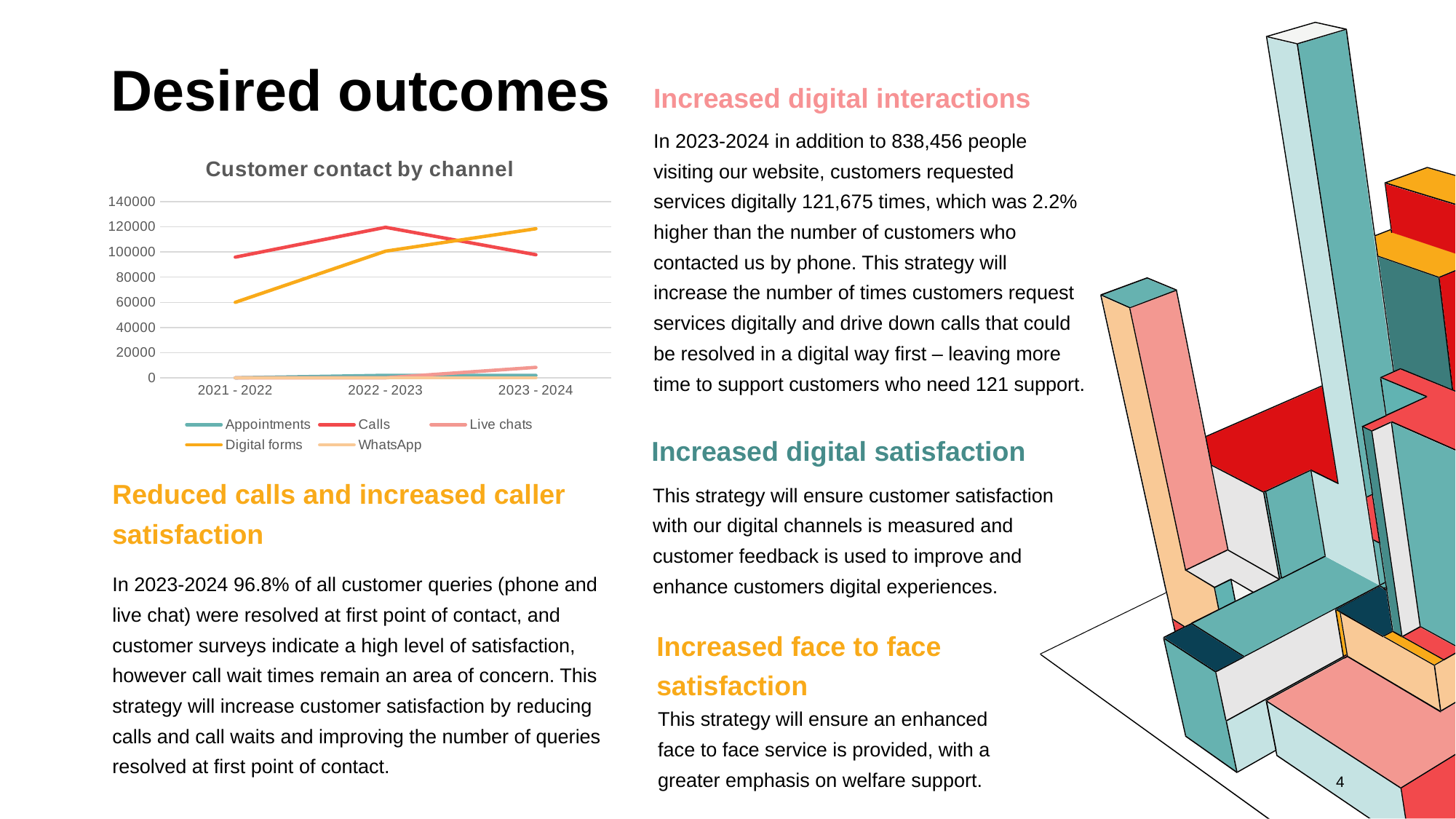

# Desired outcomes
Increased digital interactions
In 2023-2024 in addition to 838,456 people visiting our website, customers requested services digitally 121,675 times, which was 2.2% higher than the number of customers who contacted us by phone. This strategy will increase the number of times customers request services digitally and drive down calls that could be resolved in a digital way first – leaving more time to support customers who need 121 support.

### Chart: Customer contact by channel

| Category | Appointments | Calls | Live chats | Digital forms | WhatsApp |
|---|---|---|---|---|---|
| 2021 - 2022 | 0.0 | 95934.0 | 0.0 | 60000.0 | 0.0 |
| 2022 - 2023 | 1920.0 | 119668.0 | 0.0 | 100675.0 | 0.0 |
| 2023 - 2024 | 1920.0 | 97839.0 | 8279.0 | 118528.0 | 0.0 |
Increased digital satisfaction
Reduced calls and increased caller satisfaction
This strategy will ensure customer satisfaction with our digital channels is measured and customer feedback is used to improve and enhance customers digital experiences.
In 2023-2024 96.8% of all customer queries (phone and live chat) were resolved at first point of contact, and customer surveys indicate a high level of satisfaction, however call wait times remain an area of concern. This strategy will increase customer satisfaction by reducing calls and call waits and improving the number of queries resolved at first point of contact.
Increased face to face satisfaction
This strategy will ensure an enhanced
face to face service is provided, with a
greater emphasis on welfare support.
4